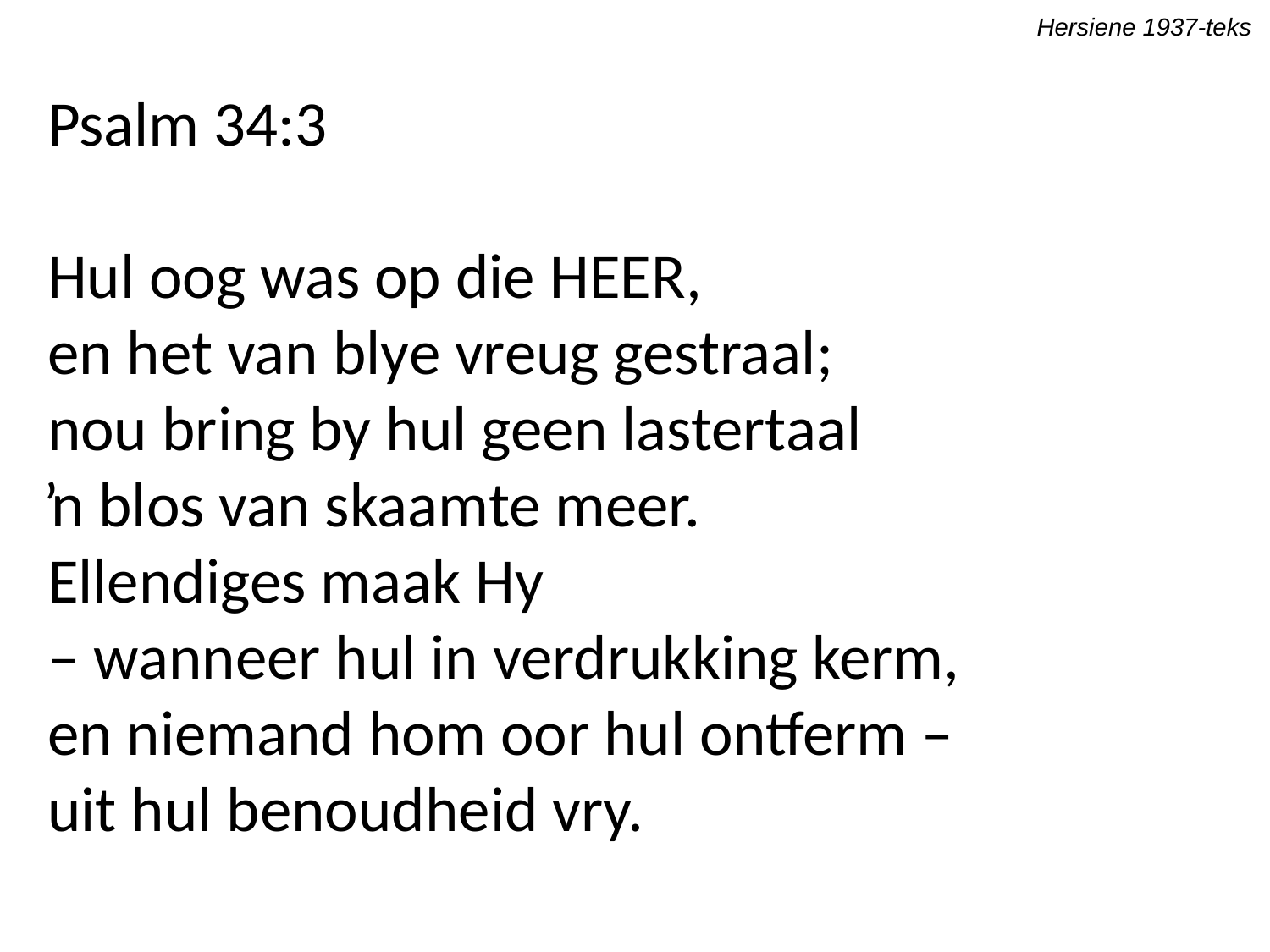

Hersiene 1937-teks
Psalm 34:3

Hul oog was op die Heer,
en het van blye vreug gestraal;
nou bring by hul geen lastertaal
ŉ blos van skaamte meer.
Ellendiges maak Hy
– wanneer hul in verdrukking kerm,
en niemand hom oor hul ontferm –
uit hul benoudheid vry.